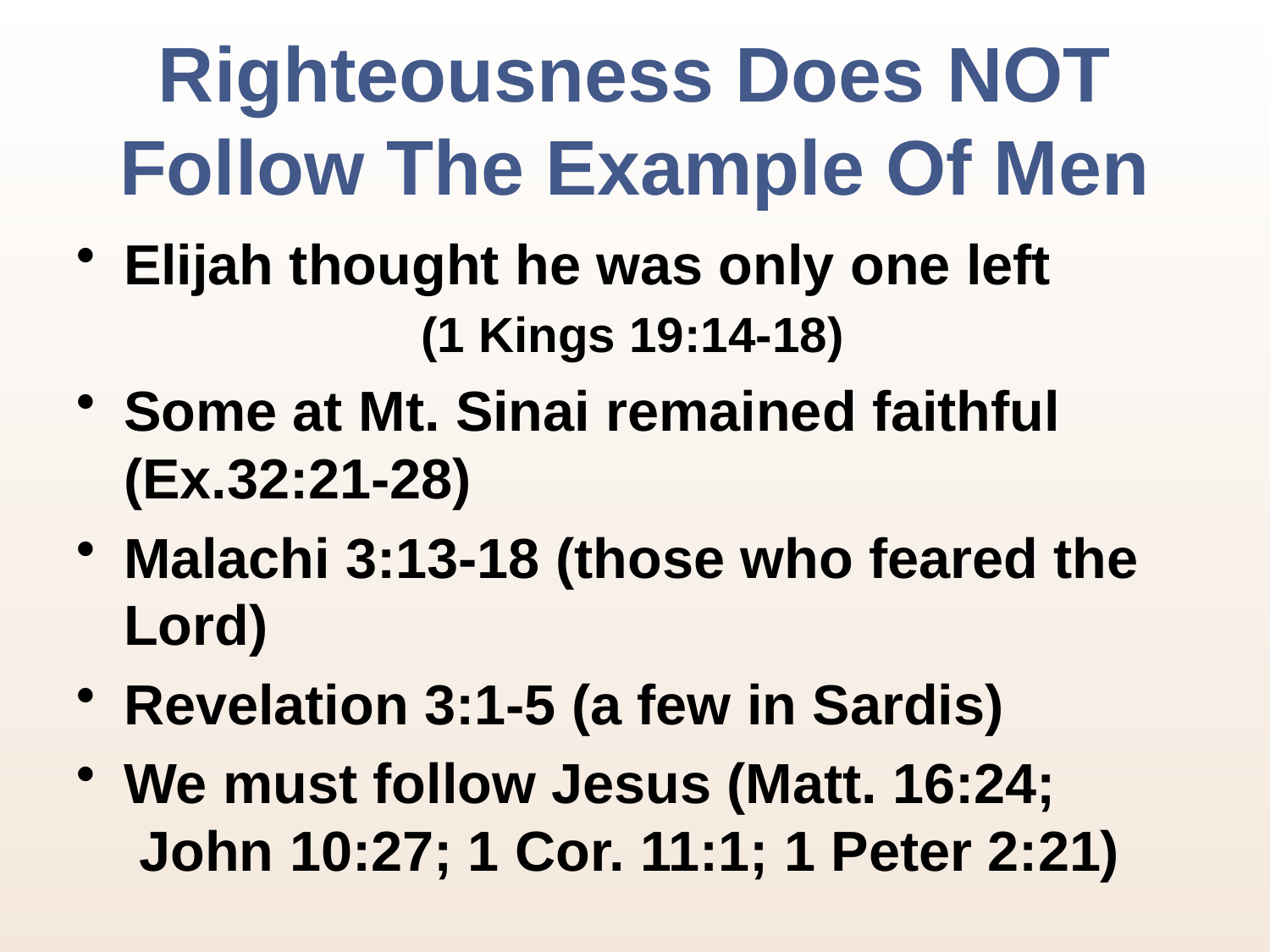

Righteousness Does NOT
Follow The Example Of Men
Elijah thought he was only one left                                 (1 Kings 19:14-18)
Some at Mt. Sinai remained faithful  (Ex.32:21-28)
Malachi 3:13-18 (those who feared the Lord)
Revelation 3:1-5 (a few in Sardis)
We must follow Jesus (Matt. 16:24;              John 10:27; 1 Cor. 11:1; 1 Peter 2:21)